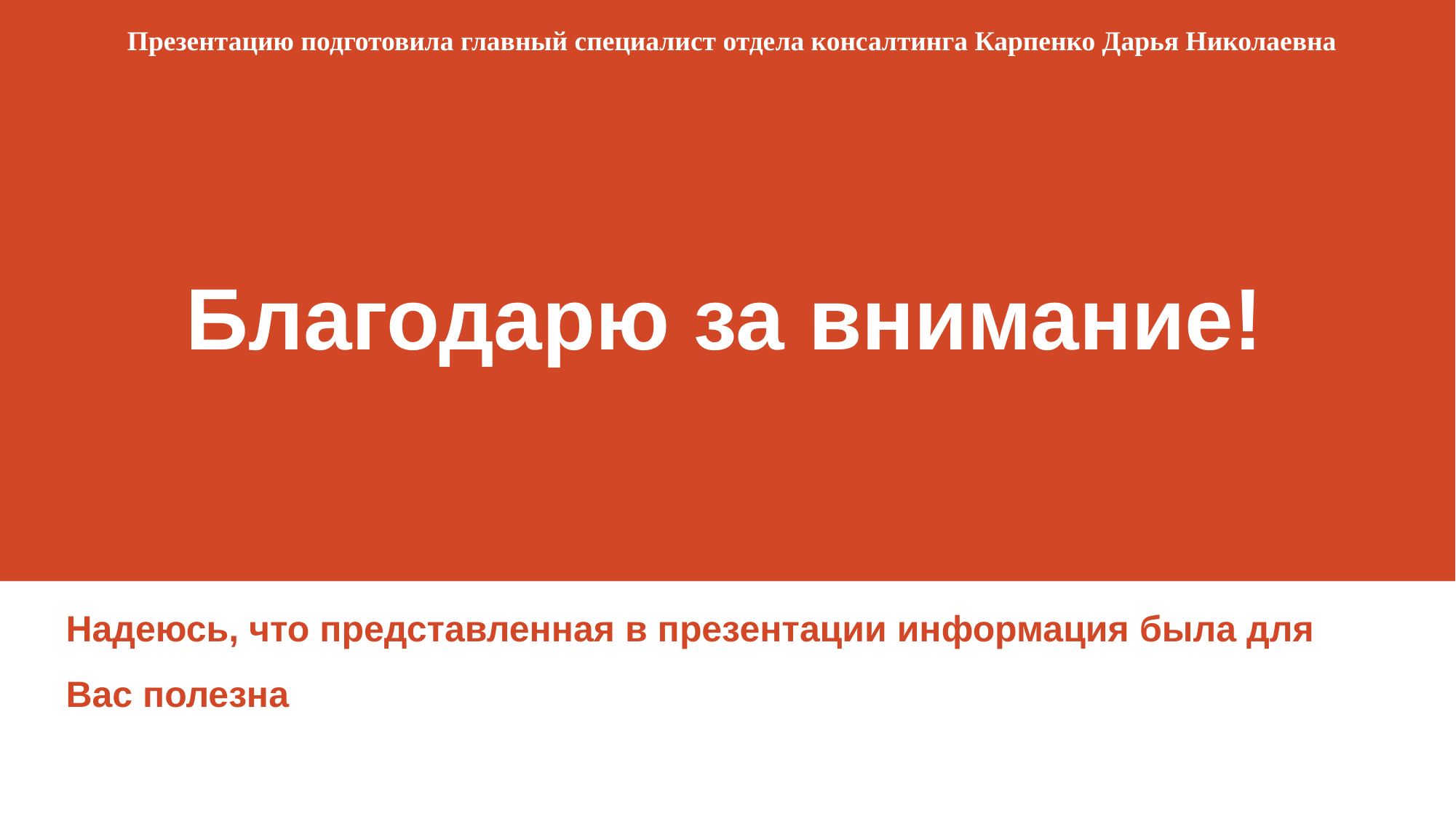

Презентацию подготовила главный специалист отдела консалтинга Карпенко Дарья Николаевна
# Благодарю за внимание!
Надеюсь, что представленная в презентации информация была для Вас полезна